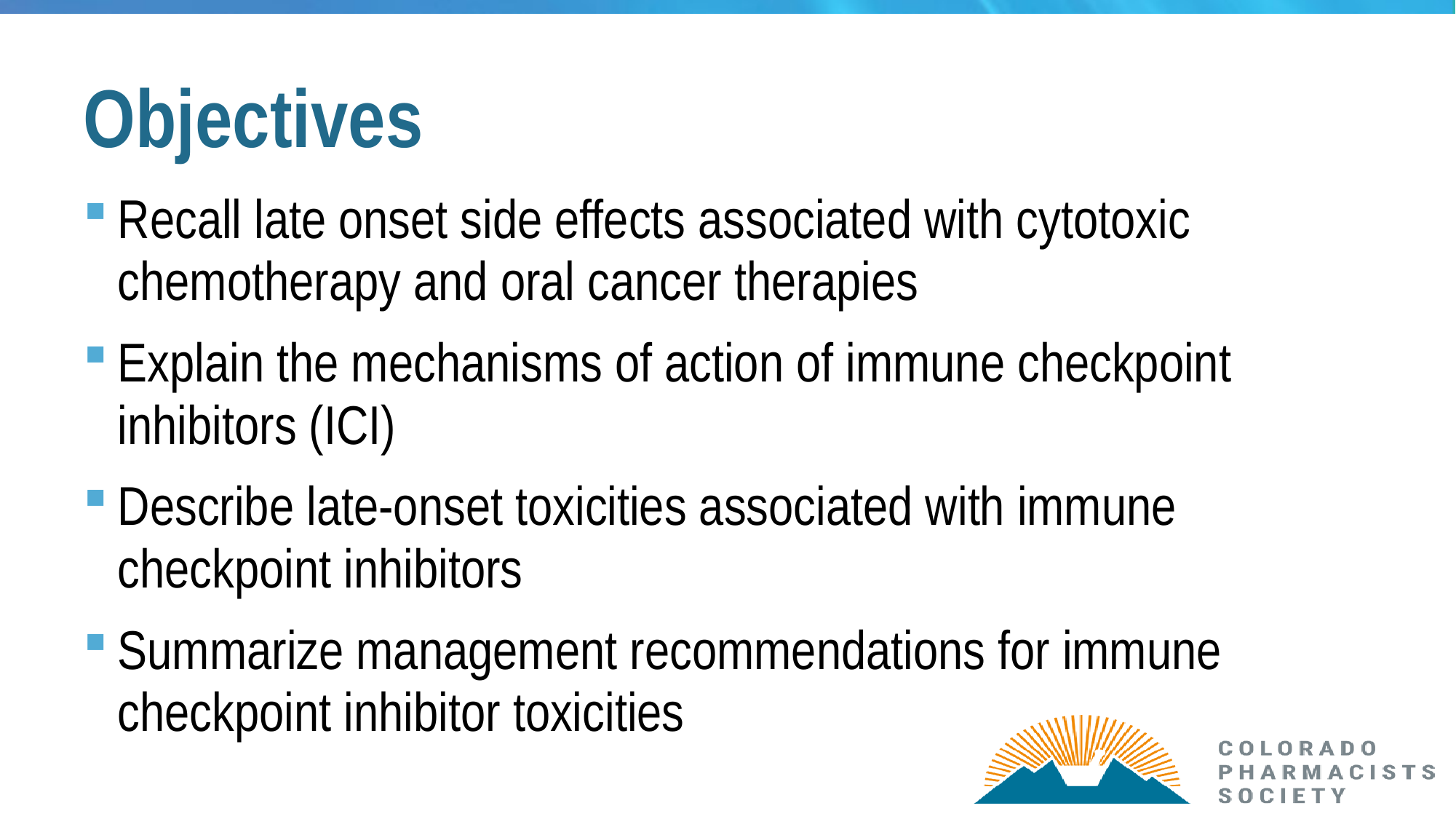

# Objectives
Recall late onset side effects associated with cytotoxic chemotherapy and oral cancer therapies
Explain the mechanisms of action of immune checkpoint inhibitors (ICI)
Describe late-onset toxicities associated with immune checkpoint inhibitors
Summarize management recommendations for immune checkpoint inhibitor toxicities